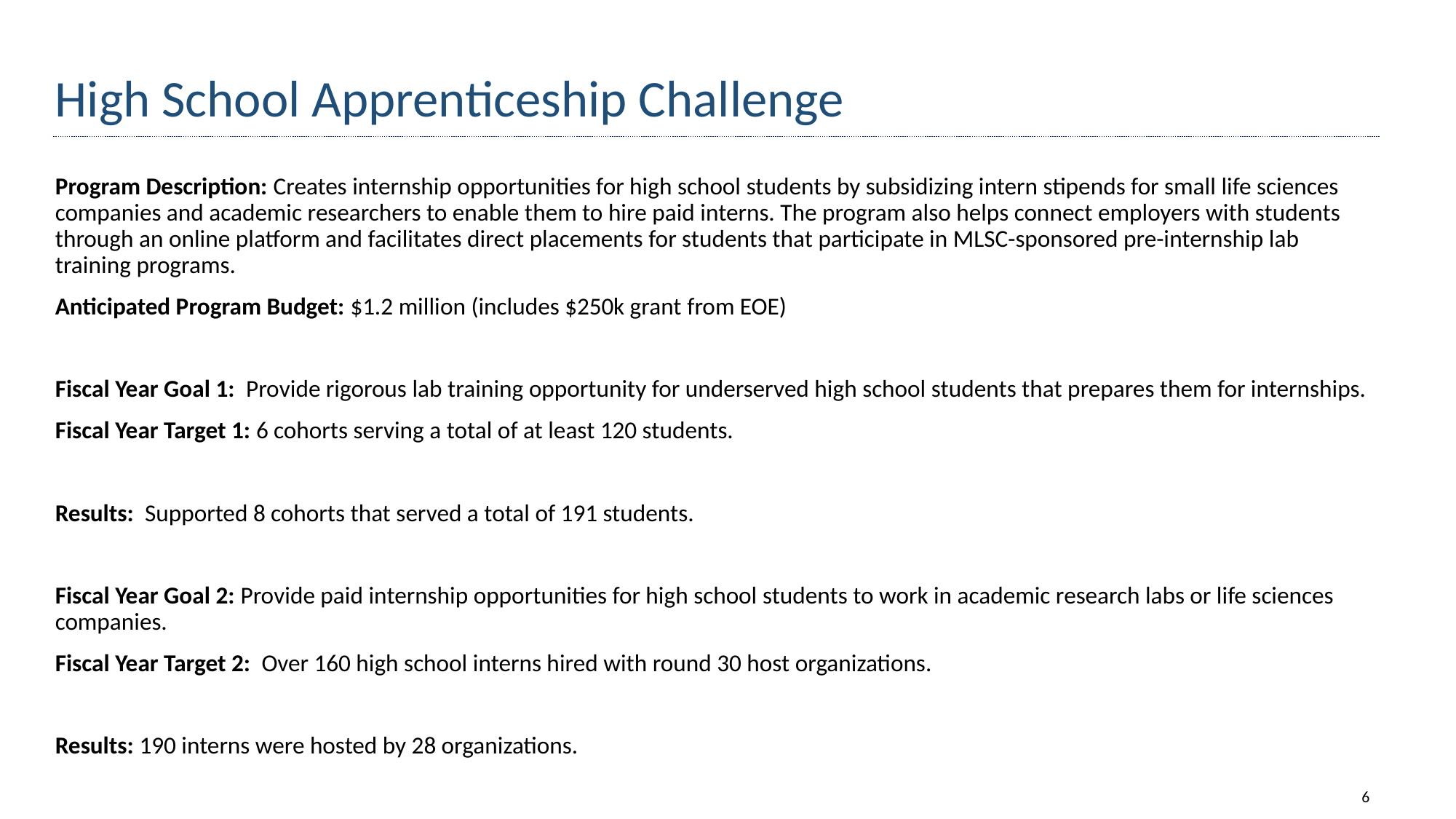

# High School Apprenticeship Challenge
Program Description: Creates internship opportunities for high school students by subsidizing intern stipends for small life sciences companies and academic researchers to enable them to hire paid interns. The program also helps connect employers with students through an online platform and facilitates direct placements for students that participate in MLSC-sponsored pre-internship lab training programs.
Anticipated Program Budget: $1.2 million (includes $250k grant from EOE)

Fiscal Year Goal 1:  Provide rigorous lab training opportunity for underserved high school students that prepares them for internships.
Fiscal Year Target 1: 6 cohorts serving a total of at least 120 students.

Results:  Supported 8 cohorts that served a total of 191 students.

Fiscal Year Goal 2: Provide paid internship opportunities for high school students to work in academic research labs or life sciences companies.
Fiscal Year Target 2:  Over 160 high school interns hired with round 30 host organizations.

Results: 190 interns were hosted by 28 organizations.